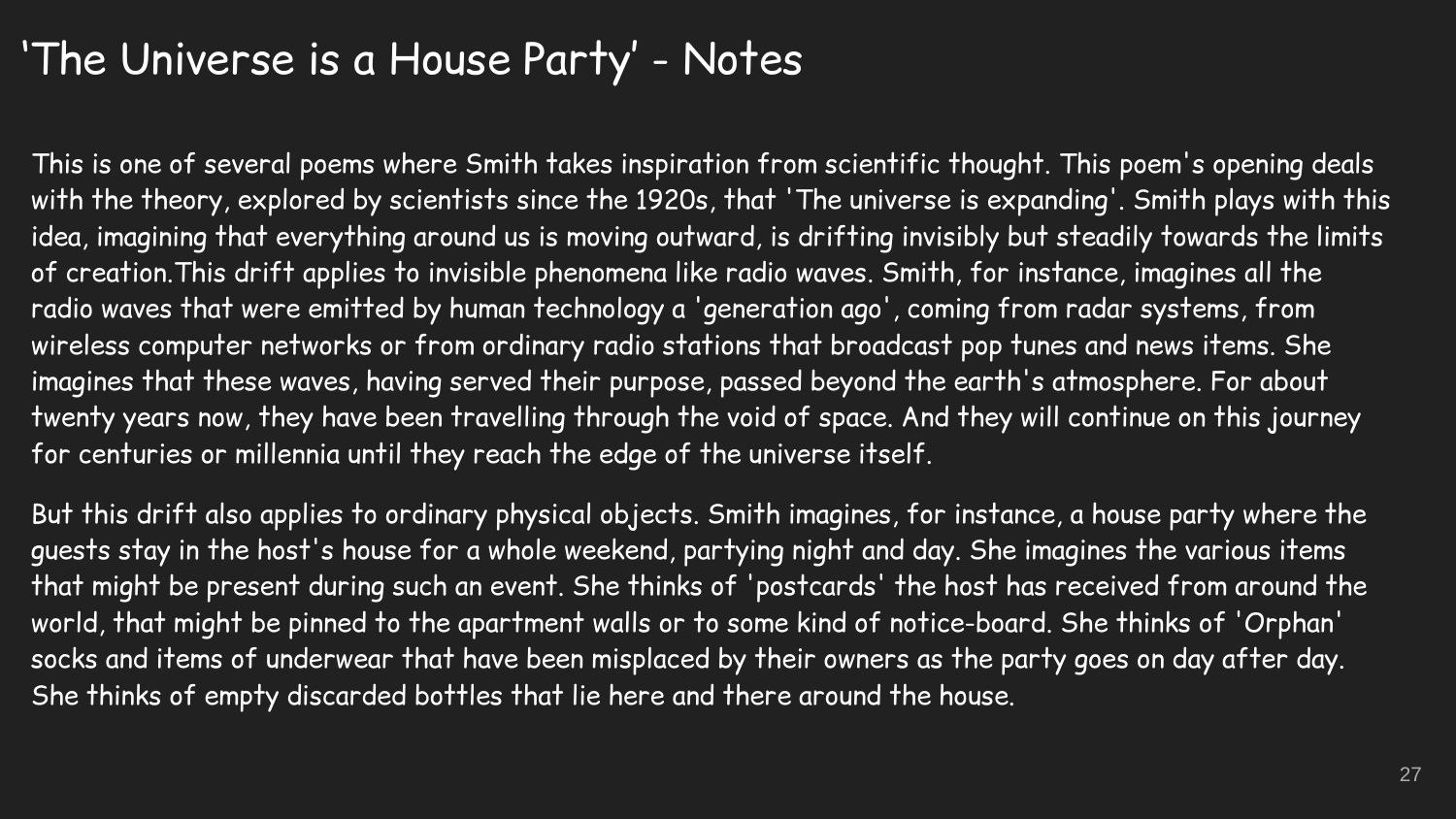

# ‘The Universe is a House Party’ - Notes
This is one of several poems where Smith takes inspiration from scientific thought. This poem's opening deals with the theory, explored by scientists since the 1920s, that 'The universe is expanding'. Smith plays with this idea, imagining that everything around us is moving outward, is drifting invisibly but steadily towards the limits of creation.This drift applies to invisible phenomena like radio waves. Smith, for instance, imagines all the radio waves that were emitted by human technology a 'generation ago', coming from radar systems, from wireless computer networks or from ordinary radio stations that broadcast pop tunes and news items. She imagines that these waves, having served their purpose, passed beyond the earth's atmosphere. For about twenty years now, they have been travelling through the void of space. And they will continue on this journey for centuries or millennia until they reach the edge of the universe itself.
But this drift also applies to ordinary physical objects. Smith imagines, for instance, a house party where the guests stay in the host's house for a whole weekend, partying night and day. She imagines the various items that might be present during such an event. She thinks of 'postcards' the host has received from around the world, that might be pinned to the apartment walls or to some kind of notice-board. She thinks of 'Orphan' socks and items of underwear that have been misplaced by their owners as the party goes on day after day. She thinks of empty discarded bottles that lie here and there around the house.

27